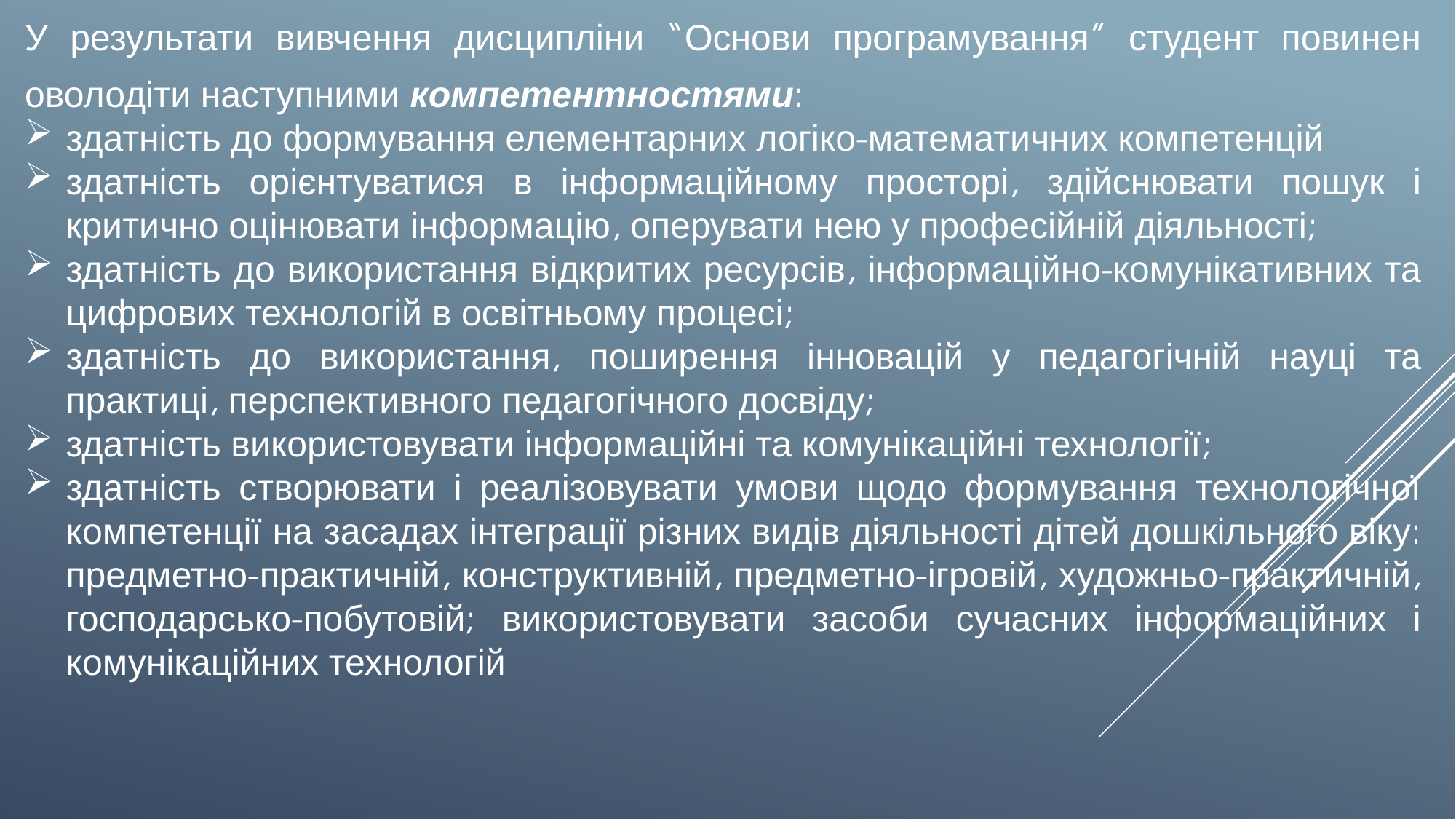

У результати вивчення дисципліни “Основи програмування” студент повинен оволодіти наступними компетентностями:
здатність до формування елементарних логіко-математичних компетенцій
здатність орієнтуватися в інформаційному просторі, здійснювати пошук і критично оцінювати інформацію, оперувати нею у професійній діяльності;
здатність до використання відкритих ресурсів, інформаційно-комунікативних та цифрових технологій в освітньому процесі;
здатність до використання, поширення інновацій у педагогічній науці та практиці, перспективного педагогічного досвіду;
здатність використовувати інформаційні та комунікаційні технології;
здатність створювати і реалізовувати умови щодо формування технологічної компетенції на засадах інтеграції різних видів діяльності дітей дошкільного віку: предметно-практичній, конструктивній, предметно-ігровій, художньо-практичній, господарсько-побутовій; використовувати засоби сучасних інформаційних і комунікаційних технологій